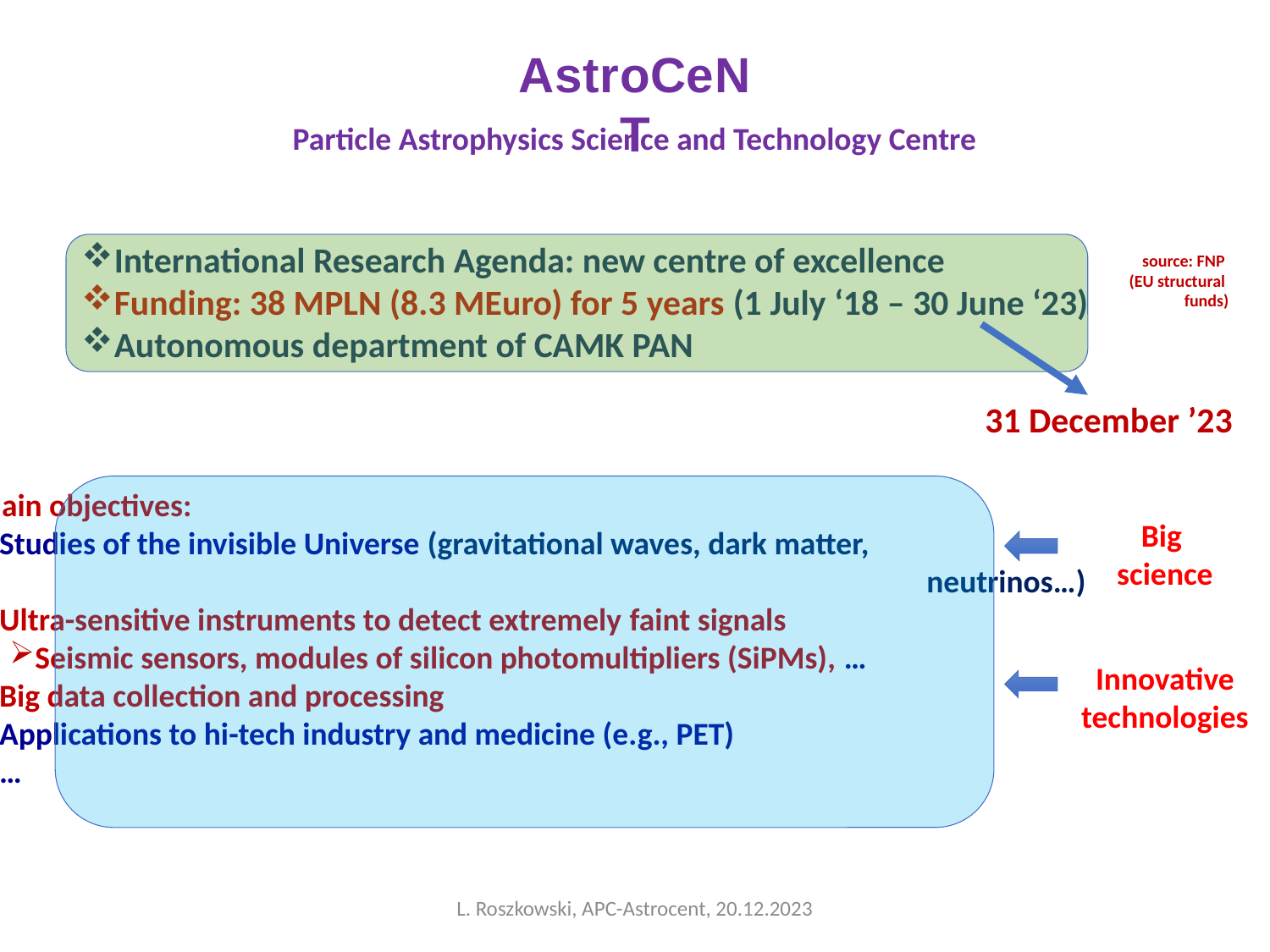

AstroCeNT
Particle Astrophysics Science and Technology Centre

International Research Agenda: new centre of excellence
Funding: 38 MPLN (8.3 MEuro) for 5 years (1 July ‘18 – 30 June ‘23)
Autonomous department of CAMK PAN

source: FNP
(EU structural
funds)
31 December ’23

Main objectives:
Studies of the invisible Universe (gravitational waves, dark matter,
							neutrinos…)
Ultra-sensitive instruments to detect extremely faint signals
Seismic sensors, modules of silicon photomultipliers (SiPMs), …
Big data collection and processing
Applications to hi-tech industry and medicine (e.g., PET)
…
Big
science

Innovative
technologies

L. Roszkowski, APC-Astrocent, 20.12.2023